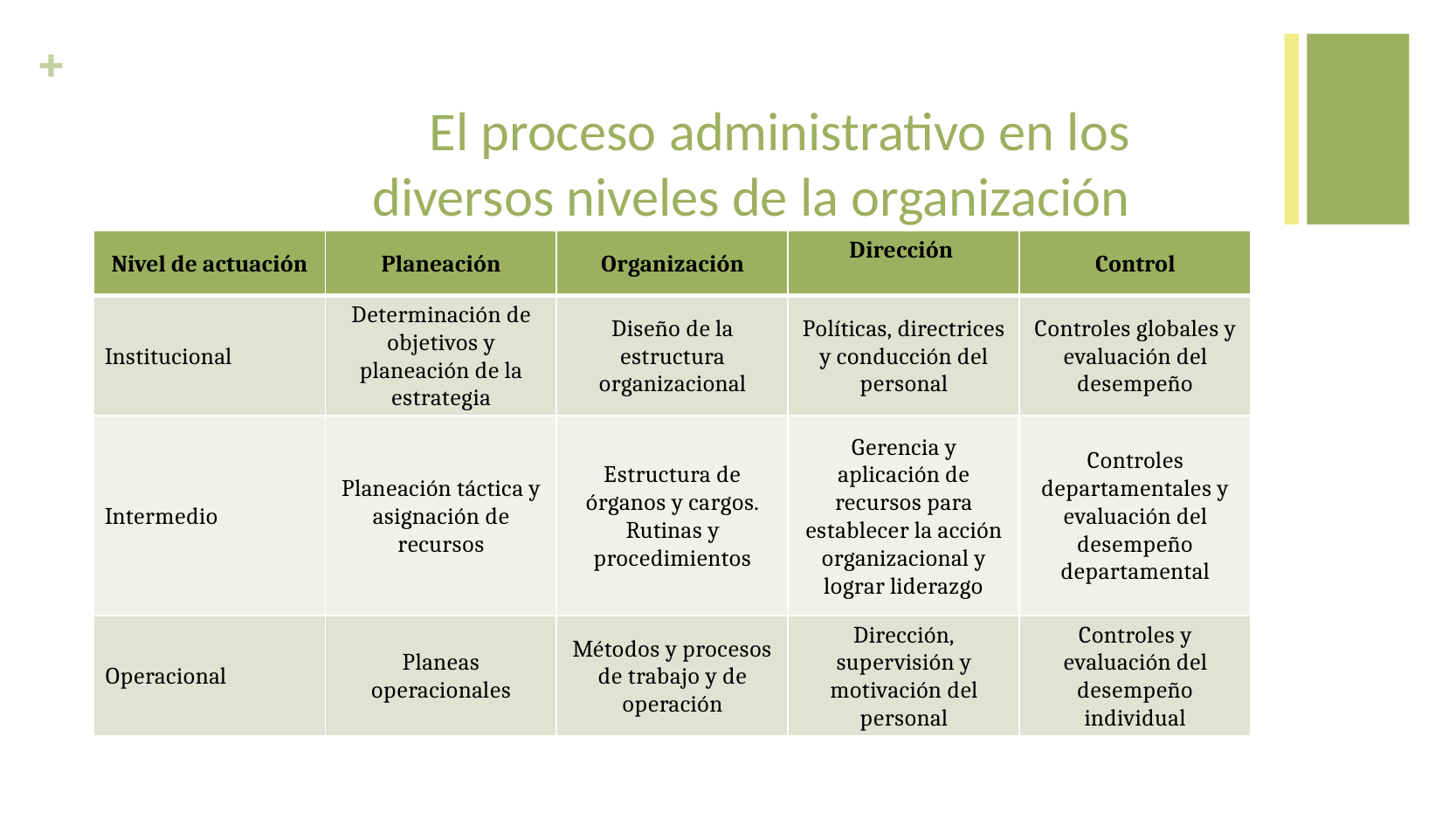

# El proceso administrativo en los diversos niveles de la organización
| Nivel de actuación | Planeación | Organización | Dirección | Control |
| --- | --- | --- | --- | --- |
| Institucional | Determinación de objetivos y planeación de la estrategia | Diseño de la estructura organizacional | Políticas, directrices y conducción del personal | Controles globales y evaluación del desempeño |
| Intermedio | Planeación táctica y asignación de recursos | Estructura de órganos y cargos. Rutinas y procedimientos | Gerencia y aplicación de recursos para establecer la acción organizacional y lograr liderazgo | Controles departamentales y evaluación del desempeño departamental |
| Operacional | Planeas operacionales | Métodos y procesos de trabajo y de operación | Dirección, supervisión y motivación del personal | Controles y evaluación del desempeño individual |